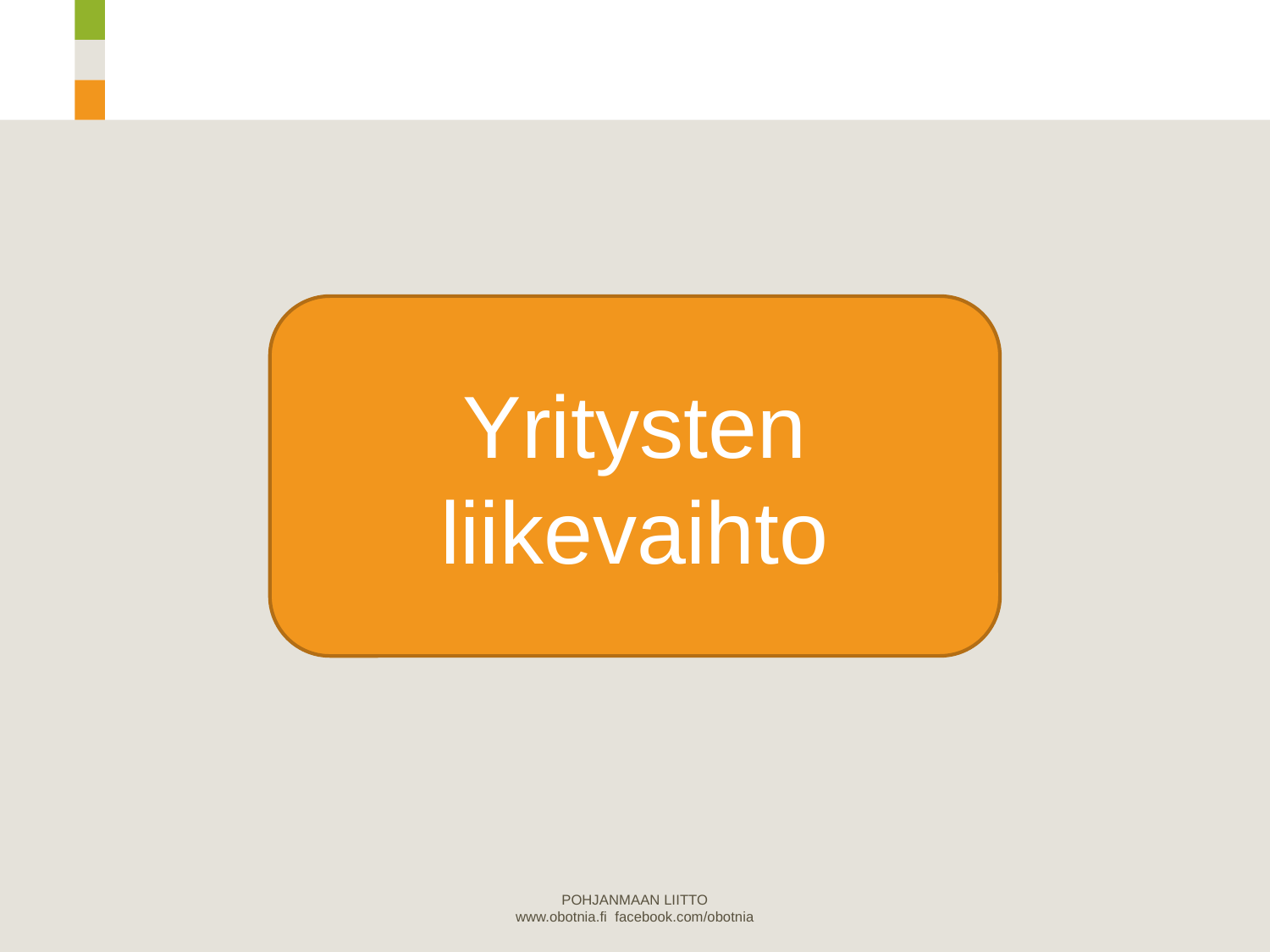

# Yritysten liikevaihto
Yritysten liikevaihto
POHJANMAAN LIITTO
www.obotnia.fi  facebook.com/obotnia